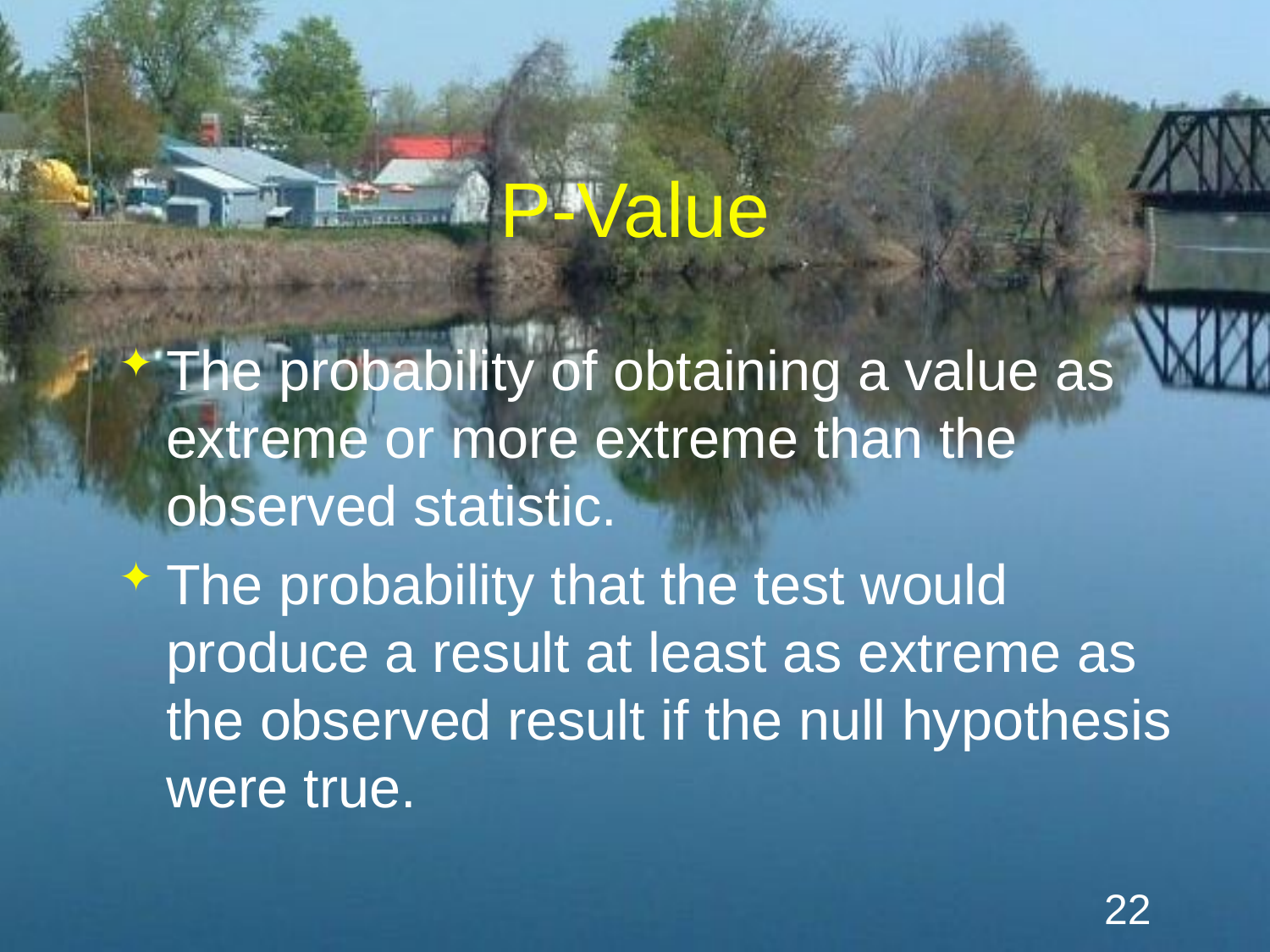

# P-Value
The probability of obtaining a value as extreme or more extreme than the observed statistic.
The probability that the test would produce a result at least as extreme as the observed result if the null hypothesis were true.